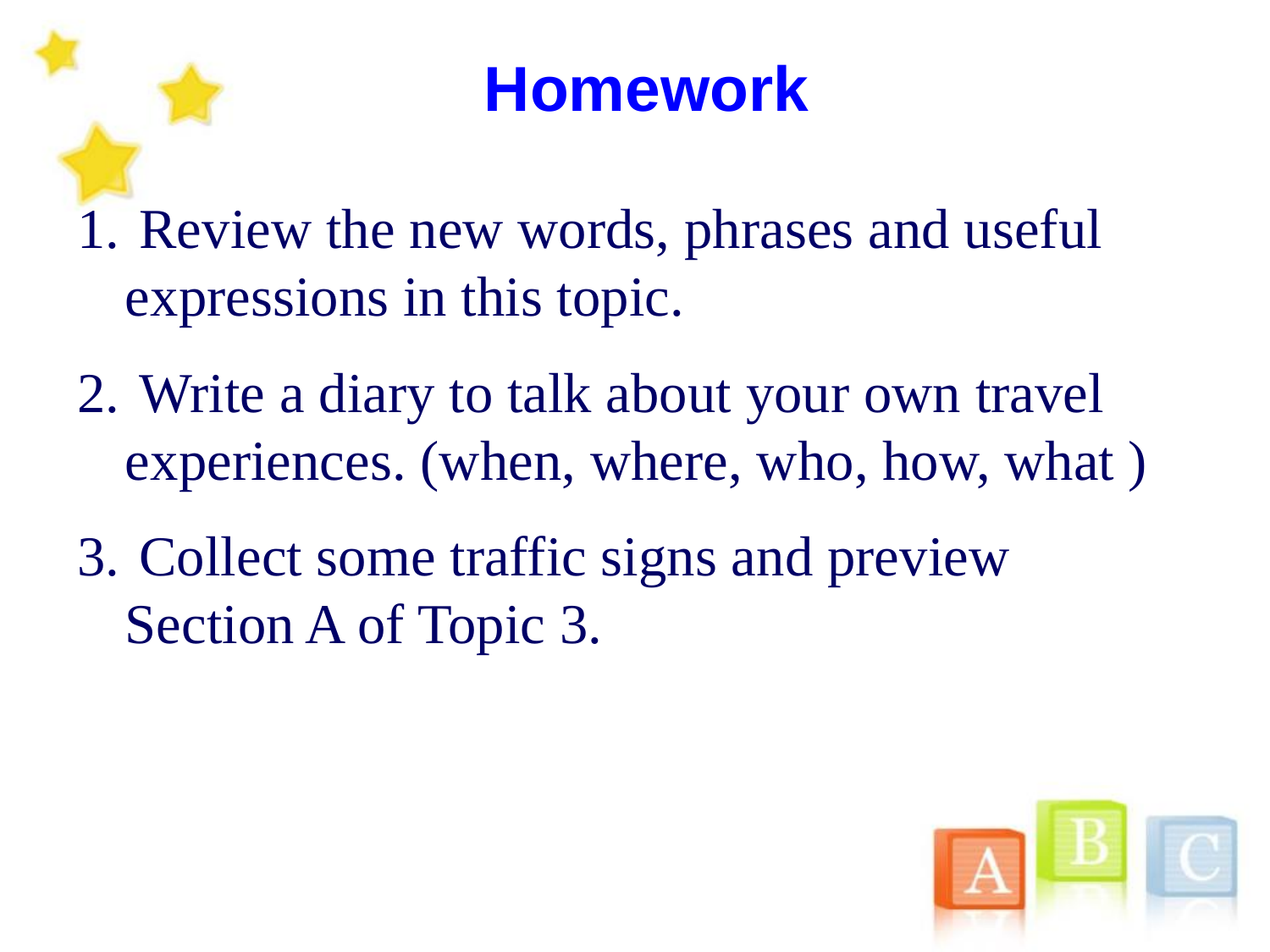

# Homework
 Review the new words, phrases and useful expressions in this topic.
 Write a diary to talk about your own travel experiences. (when, where, who, how, what )
 Collect some traffic signs and preview Section A of Topic 3.